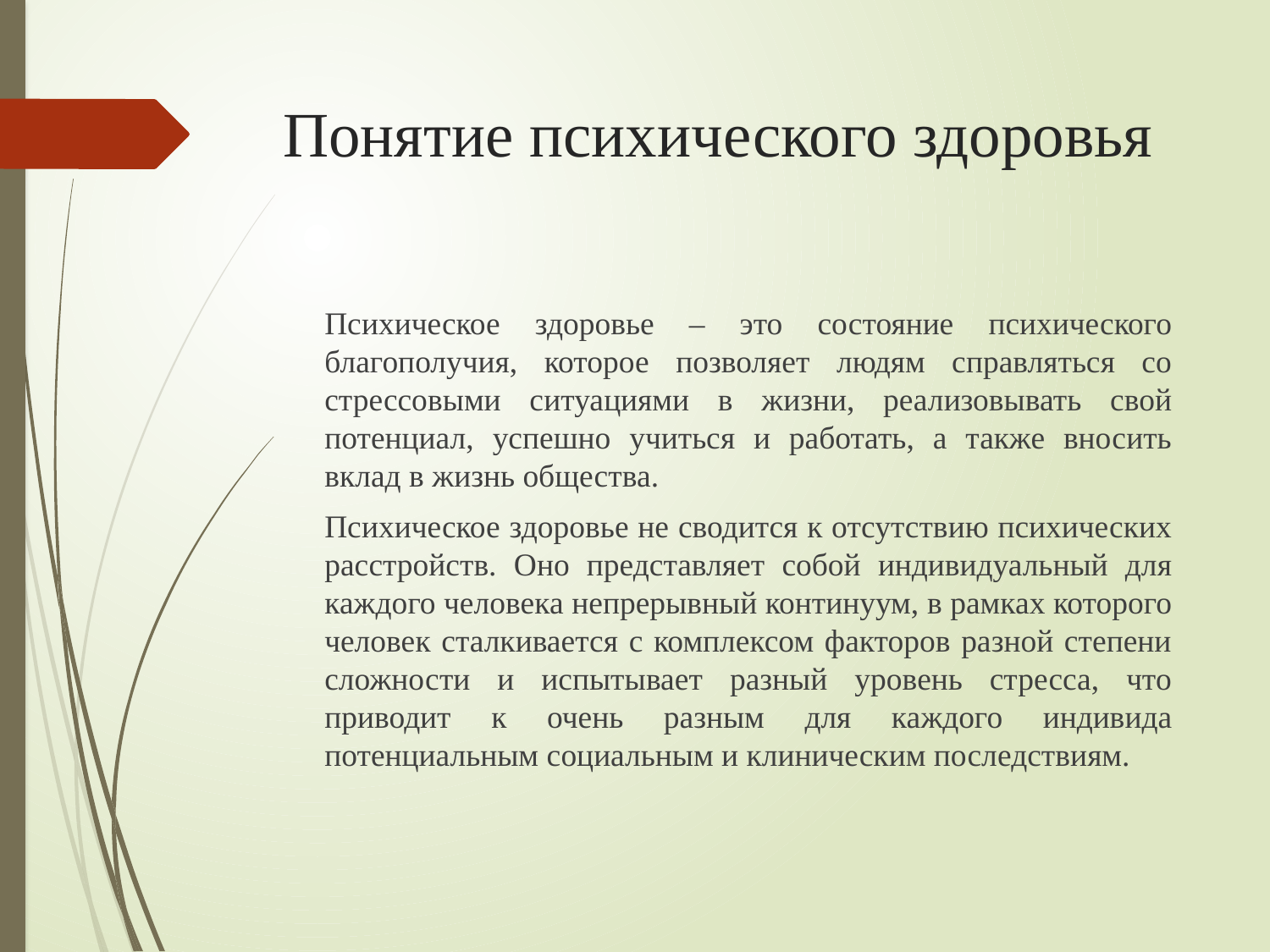

# Понятие психического здоровья
	Психическое здоровье – это состояние психического благополучия, которое позволяет людям справляться со стрессовыми ситуациями в жизни, реализовывать свой потенциал, успешно учиться и работать, а также вносить вклад в жизнь общества.
	Психическое здоровье не сводится к отсутствию психических расстройств. Оно представляет собой индивидуальный для каждого человека непрерывный континуум, в рамках которого человек сталкивается с комплексом факторов разной степени сложности и испытывает разный уровень стресса, что приводит к очень разным для каждого индивида потенциальным социальным и клиническим последствиям.